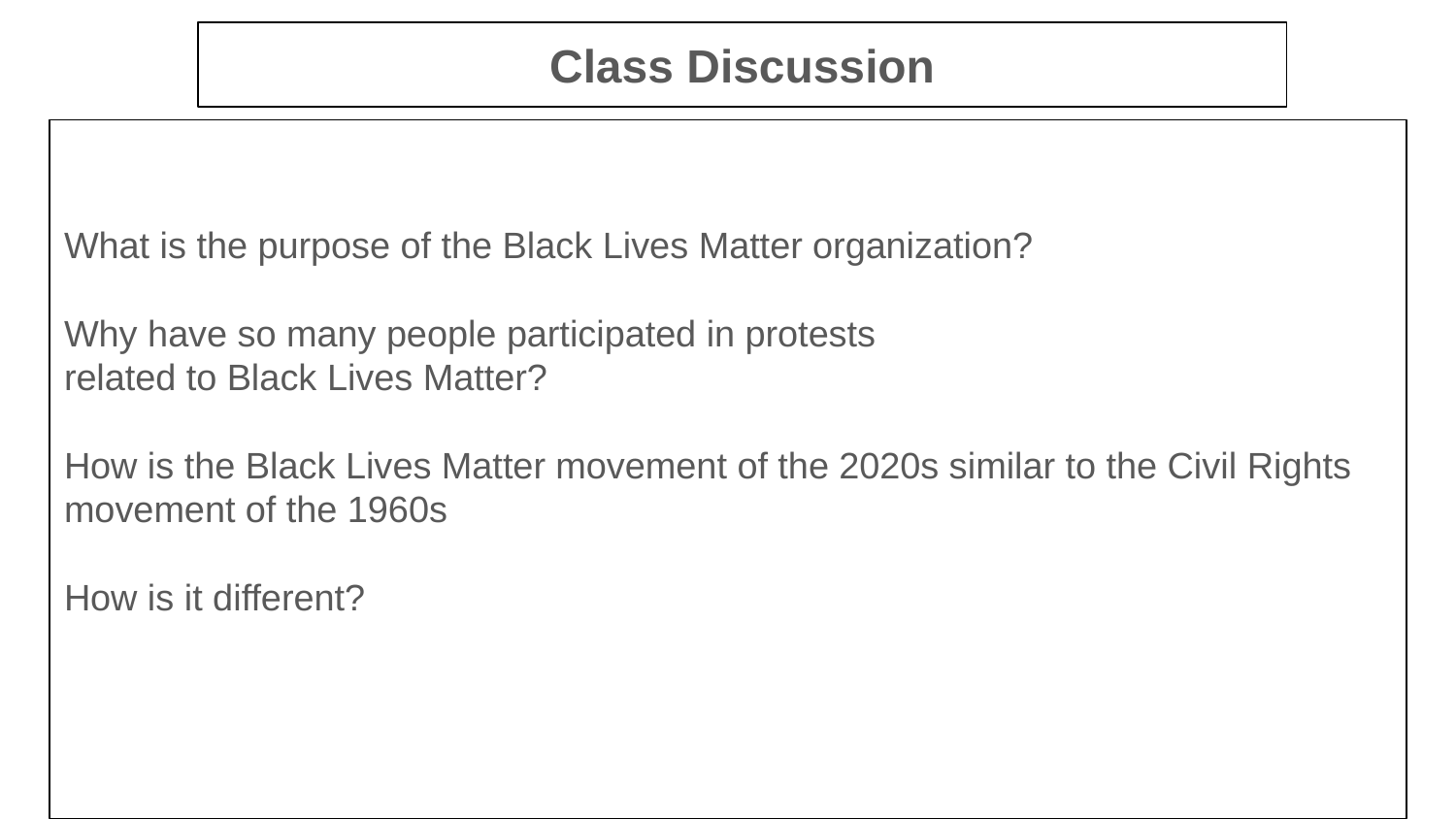

Class Discussion

What is the purpose of the Black Lives Matter organization?

Why have so many people participated in protests
related to Black Lives Matter?

How is the Black Lives Matter movement of the 2020s similar to the Civil Rights movement of the 1960s

How is it different?